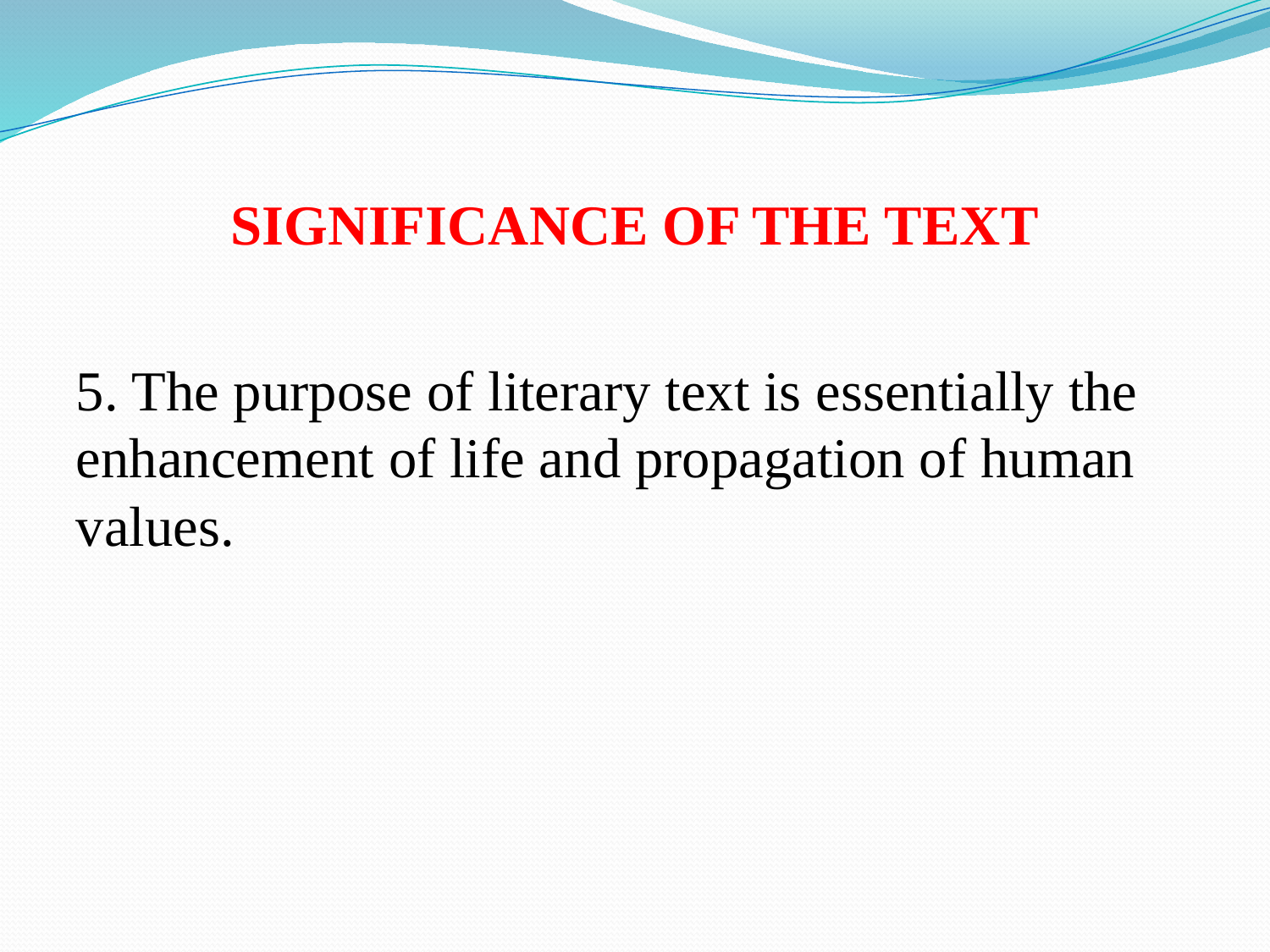

# SIGNIFICANCE OF THE TEXT

5. The purpose of literary text is essentially the enhancement of life and propagation of human values.